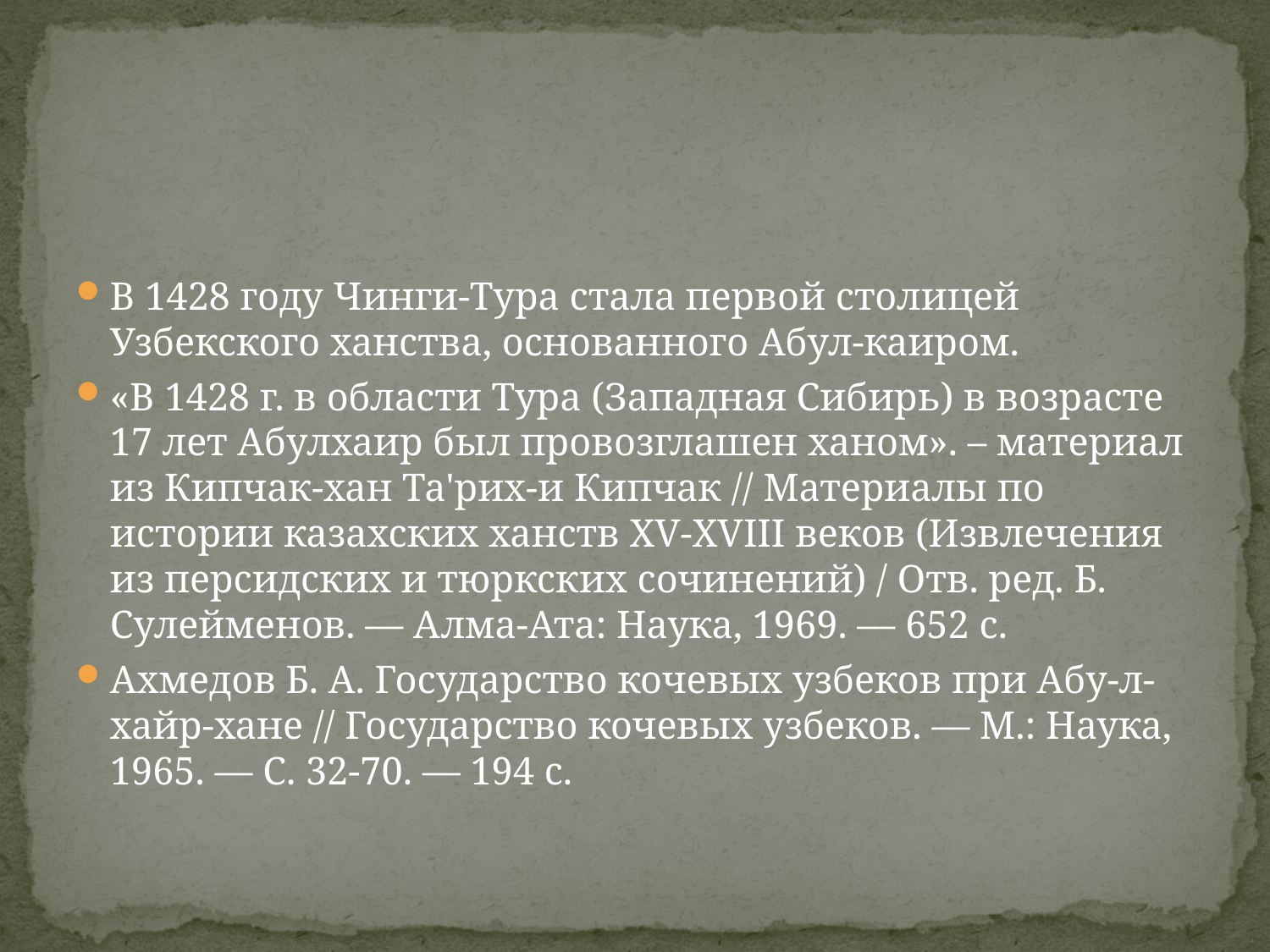

#

В 1428 году Чинги-Тура стала первой столицей Узбекского ханства, основанного Абул-каиром.
«В 1428 г. в области Тура (Западная Сибирь) в возрасте 17 лет Абулхаир был провозглашен ханом». – материал из Кипчак-хан Та'рих-и Кипчак // Материалы по истории казахских ханств XV-XVIII веков (Извлечения из персидских и тюркских сочинений) / Отв. ред. Б. Сулейменов. — Алма-Ата: Наука, 1969. — 652 с.
Ахмедов Б. А. Государство кочевых узбеков при Абу-л-хайр-хане // Государство кочевых узбеков. — М.: Наука, 1965. — С. 32-70. — 194 с.